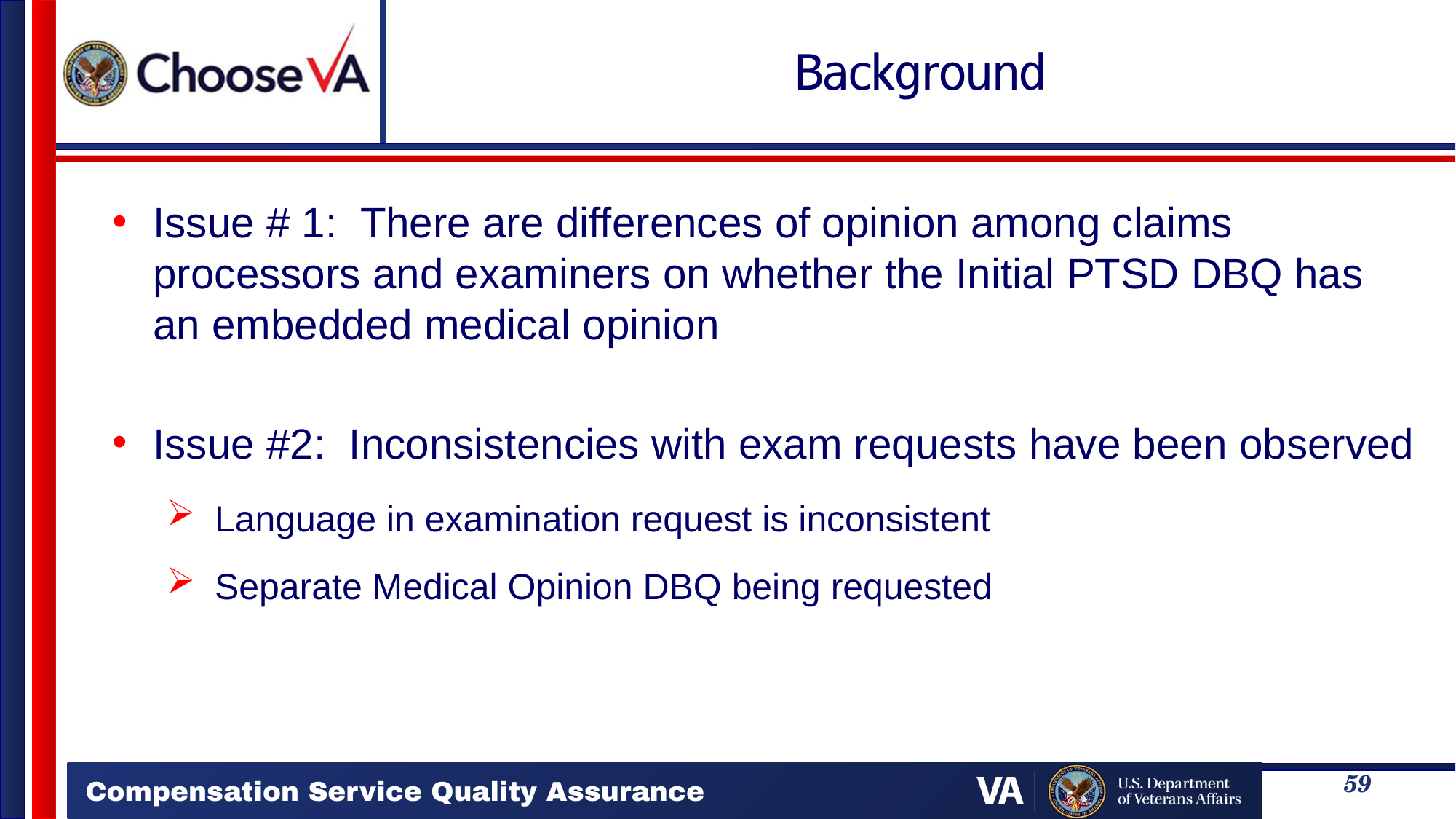

# Background
Issue # 1:  There are differences of opinion among claims processors and examiners on whether the Initial PTSD DBQ has an embedded medical opinion

Issue #2:  Inconsistencies with exam requests have been observed

Language in examination request is inconsistent

Separate Medical Opinion DBQ being requested
59